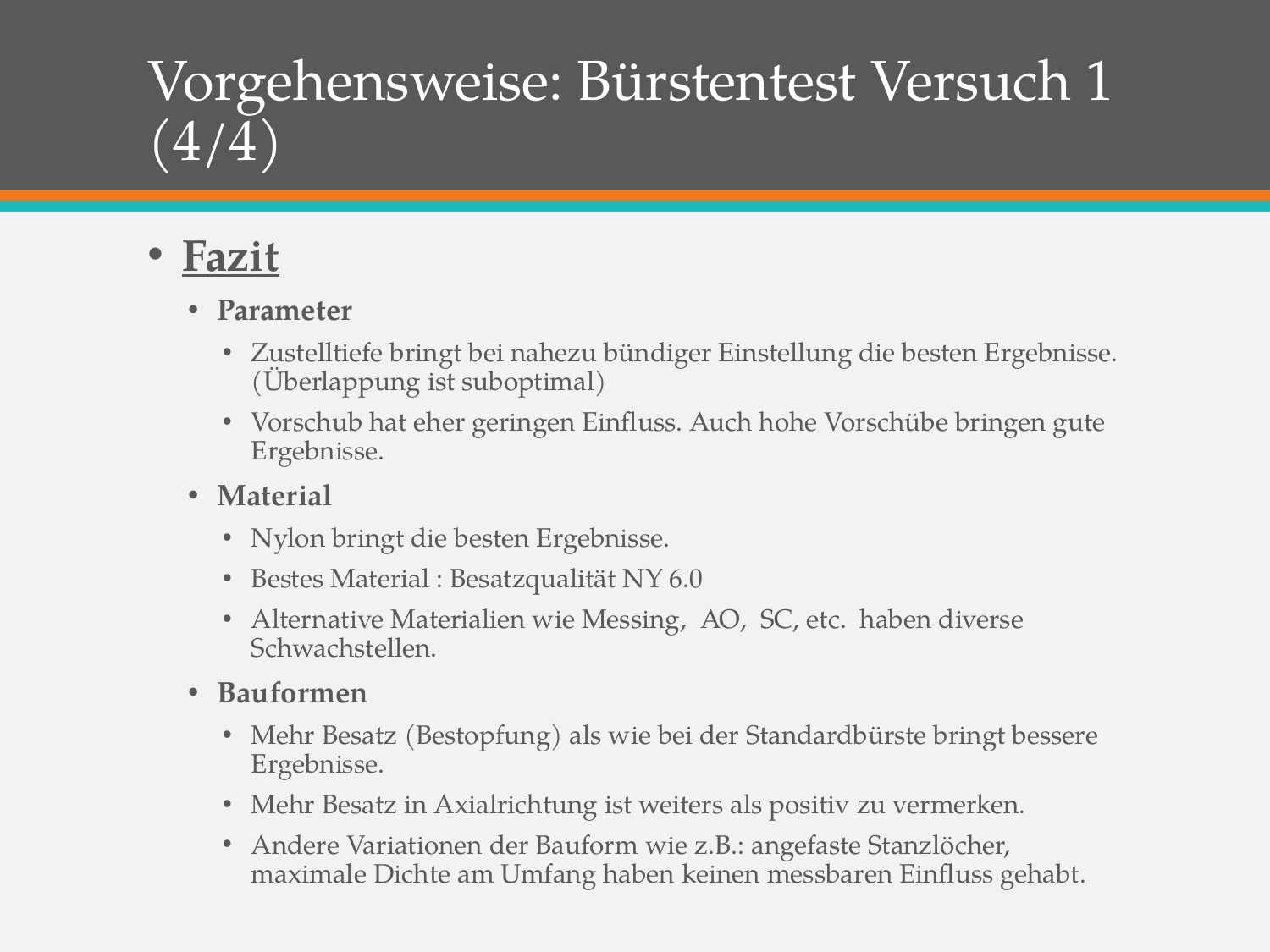

# Vorgehensweise: Bürstentest Versuch 1       (4/4)
Fazit
Parameter
Zustelltiefe bringt bei nahezu bündiger Einstellung die besten Ergebnisse. (Überlappung ist suboptimal)
Vorschub hat eher geringen Einfluss. Auch hohe Vorschübe bringen gute Ergebnisse.
Material
Nylon bringt die besten Ergebnisse.
Bestes Material : Besatzqualität NY 6.0
Alternative Materialien wie Messing,  AO,  SC, etc.  haben diverse Schwachstellen.
Bauformen
Mehr Besatz (Bestopfung) als wie bei der Standardbürste bringt bessere Ergebnisse.
Mehr Besatz in Axialrichtung ist weiters als positiv zu vermerken.
Andere Variationen der Bauform wie z.B.: angefaste Stanzlöcher, maximale Dichte am Umfang haben keinen messbaren Einfluss gehabt.